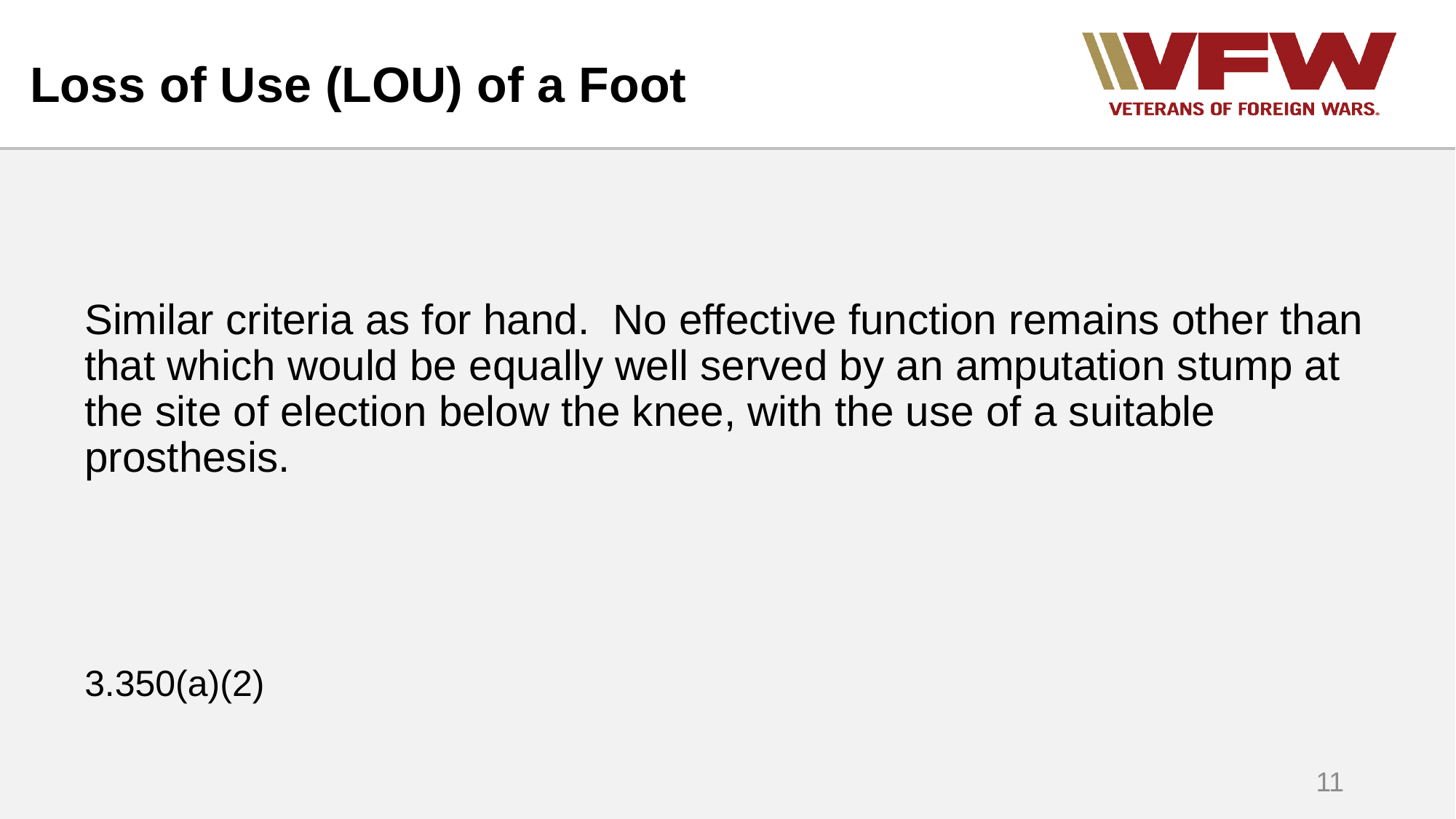

# Loss of Use (LOU) of a Foot

Similar criteria as for hand.  No effective function remains other than that which would be equally well served by an amputation stump at the site of election below the knee, with the use of a suitable prosthesis.

3.350(a)(2)
11